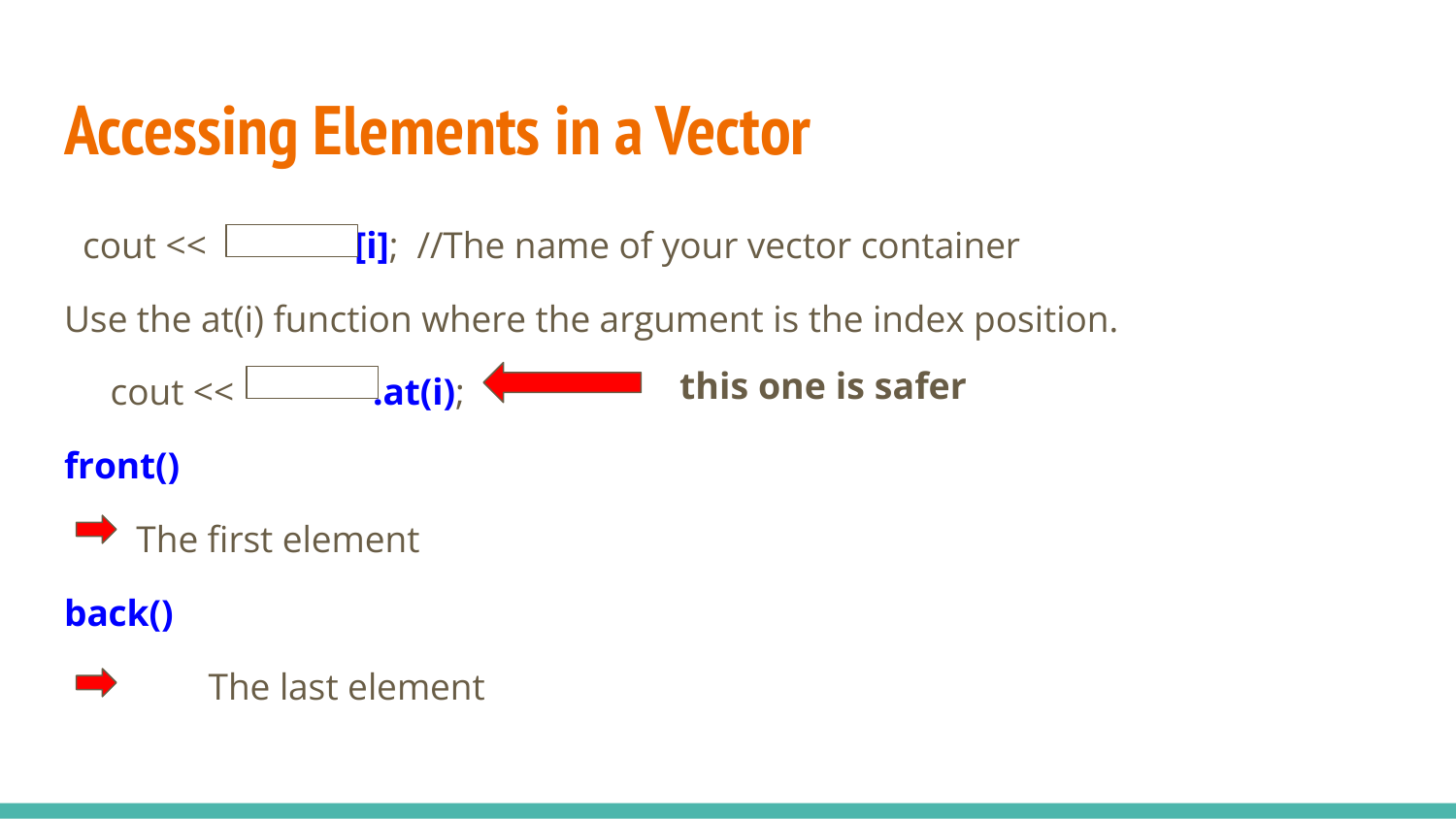

# Accessing Elements in a Vector
  cout <<                [i];  //The name of your vector container
Use the at(i) function where the argument is the index position.
     cout <<               .at(i);
front()
The first element
back()
  	The last element

this one is safer